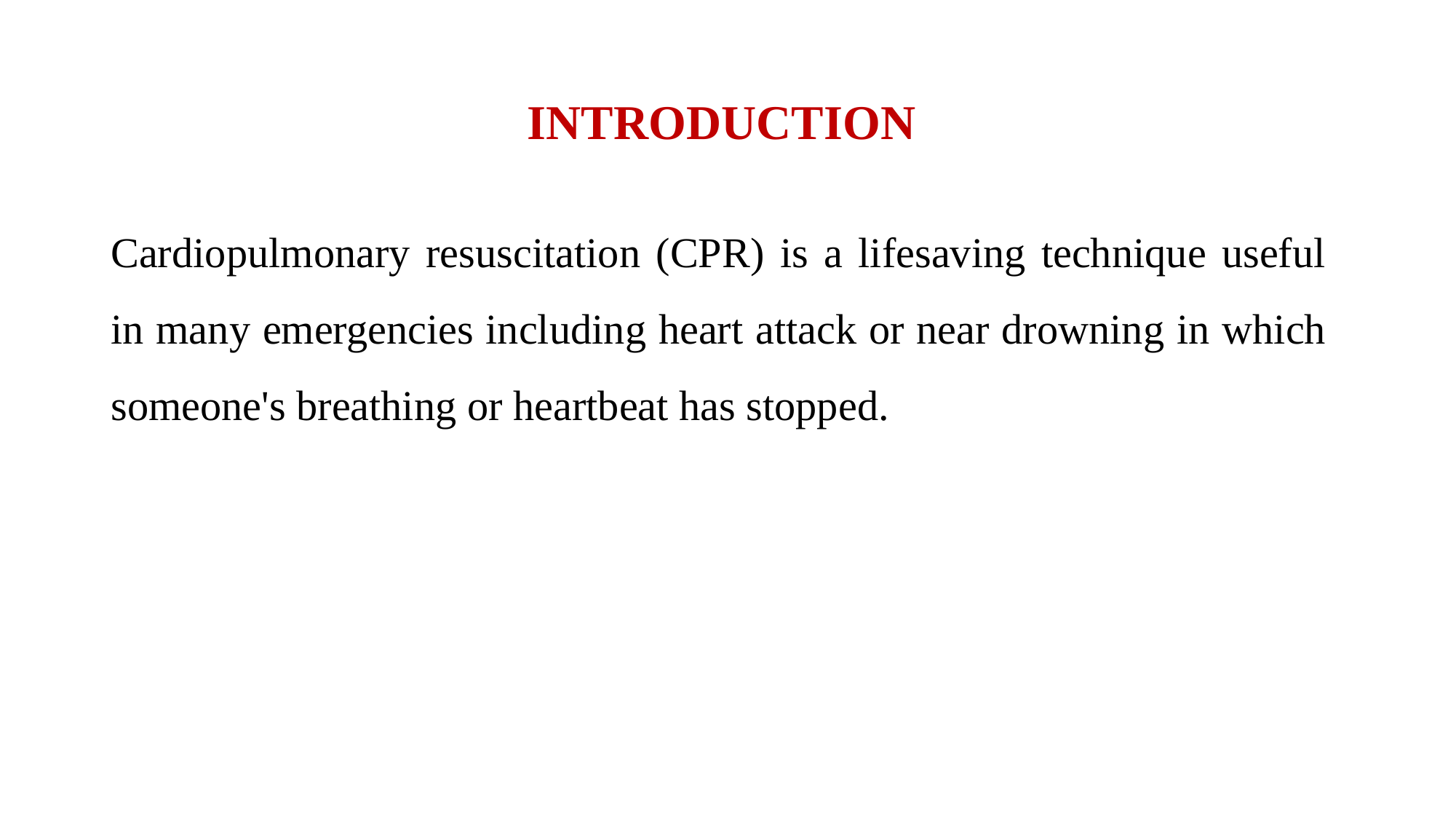

# INTRODUCTION
Cardiopulmonary resuscitation (CPR) is a lifesaving technique useful in many emergencies including heart attack or near drowning in which someone's breathing or heartbeat has stopped.